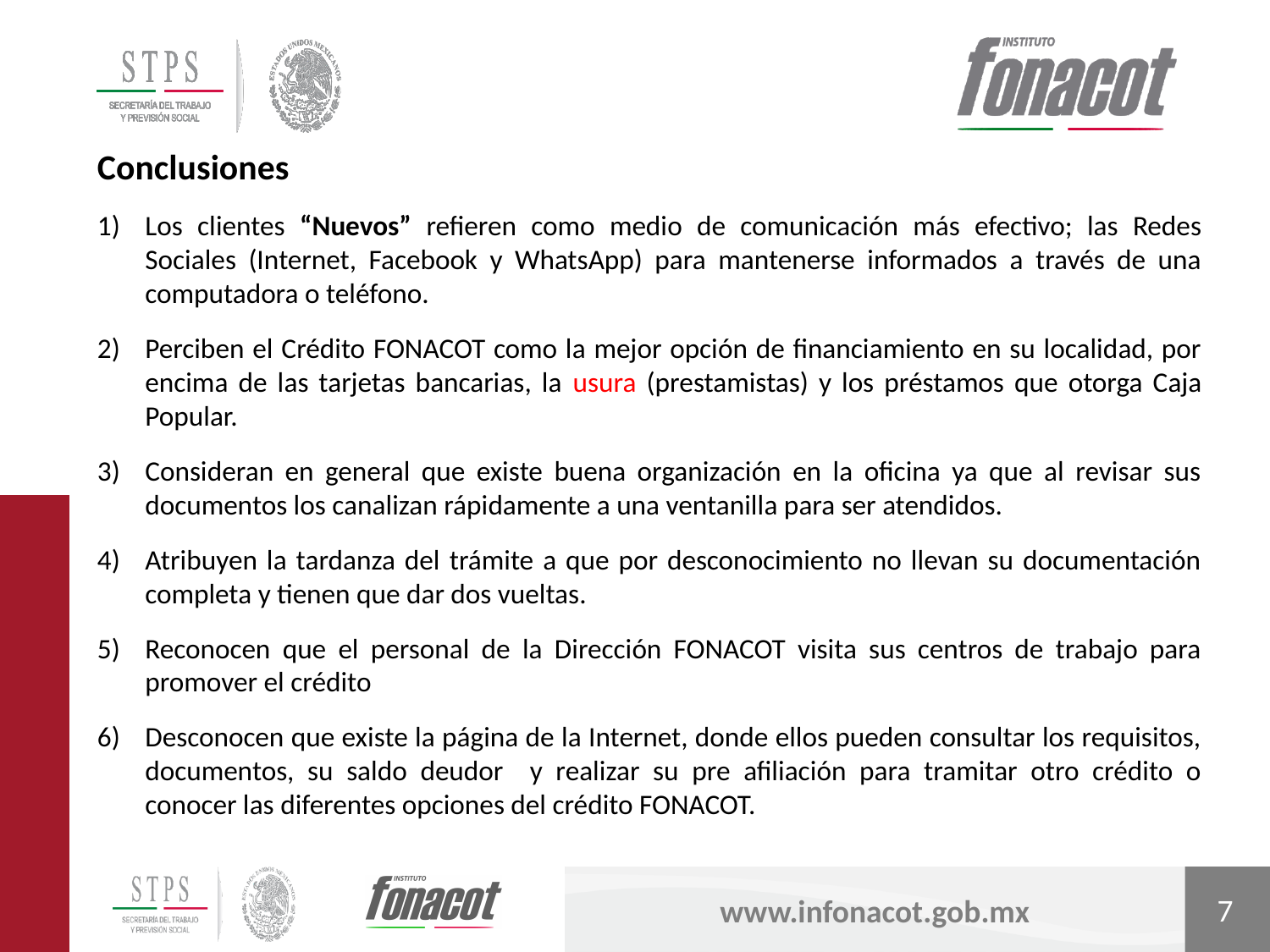

Conclusiones
Los clientes “Nuevos” refieren como medio de comunicación más efectivo; las Redes Sociales (Internet, Facebook y WhatsApp) para mantenerse informados a través de una computadora o teléfono.

Perciben el Crédito FONACOT como la mejor opción de financiamiento en su localidad, por encima de las tarjetas bancarias, la usura (prestamistas) y los préstamos que otorga Caja Popular.

Consideran en general que existe buena organización en la oficina ya que al revisar sus documentos los canalizan rápidamente a una ventanilla para ser atendidos.

Atribuyen la tardanza del trámite a que por desconocimiento no llevan su documentación completa y tienen que dar dos vueltas.

Reconocen que el personal de la Dirección FONACOT visita sus centros de trabajo para promover el crédito

Desconocen que existe la página de la Internet, donde ellos pueden consultar los requisitos, documentos, su saldo deudor  y realizar su pre afiliación para tramitar otro crédito o conocer las diferentes opciones del crédito FONACOT.

7